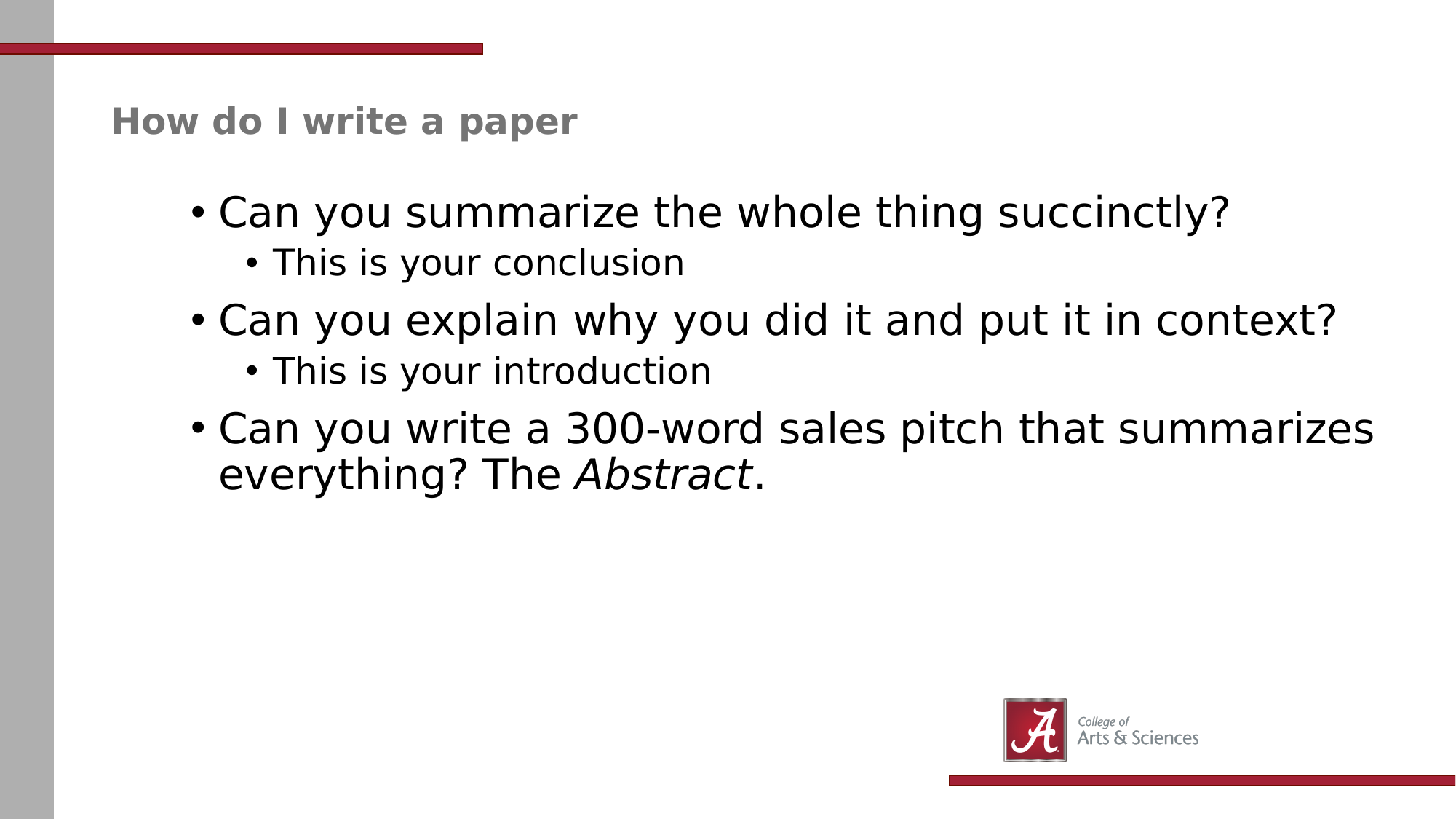

# How do I write a paper
Can you summarize the whole thing succinctly?
This is your conclusion
Can you explain why you did it and put it in context?
This is your introduction
Can you write a 300-word sales pitch that summarizes everything? The Abstract.